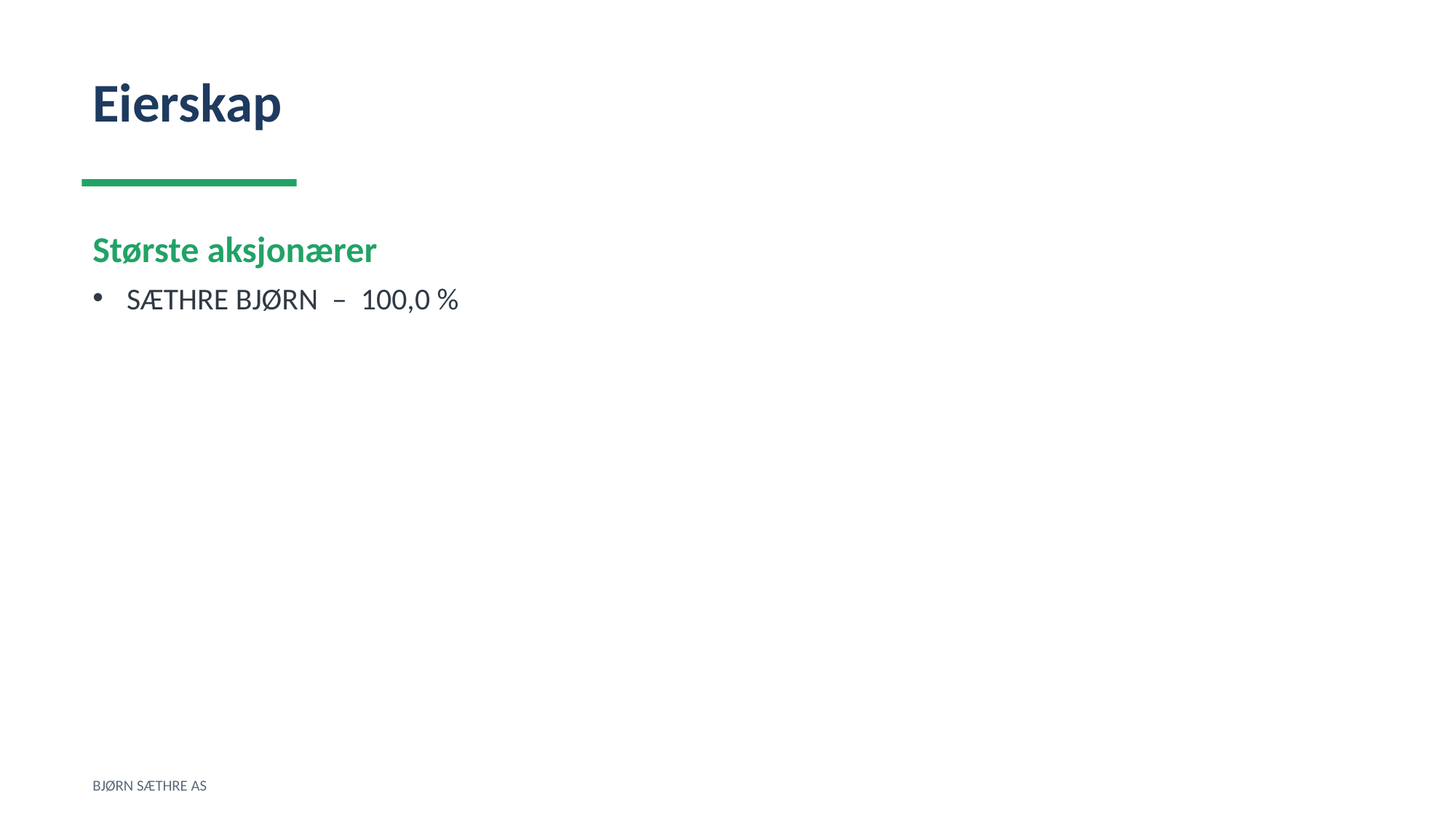

Eierskap

Største aksjonærer
SÆTHRE BJØRN  –  100,0 %
BJØRN SÆTHRE AS